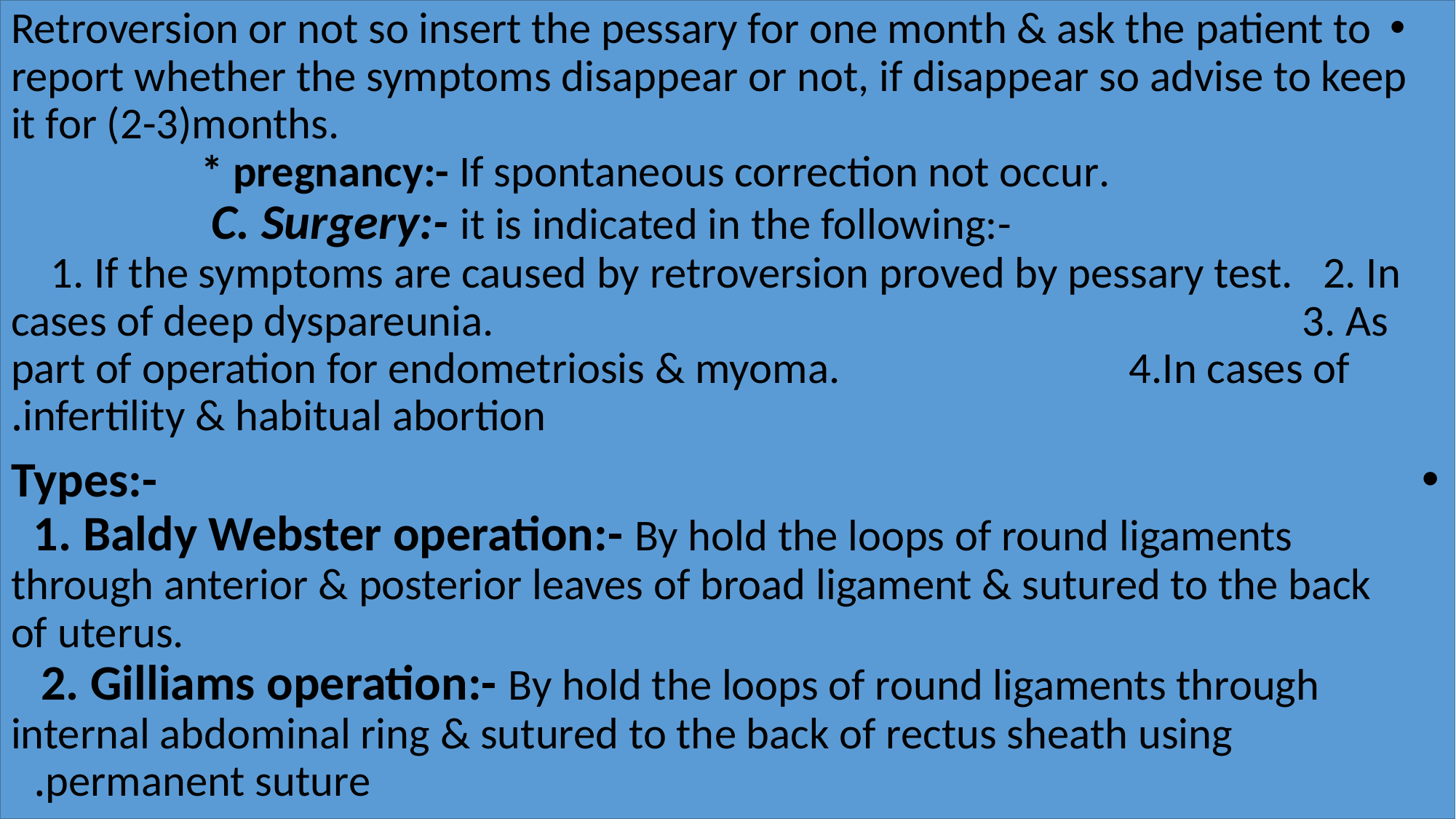

Retroversion or not so insert the pessary for one month & ask the patient to report whether the symptoms disappear or not, if disappear so advise to keep it for (2-3)months.                                                                                                                               * pregnancy:- If spontaneous correction not occur.                                                   C. Surgery:- it is indicated in the following:-                                             1. If the symptoms are caused by retroversion proved by pessary test.   2. In cases of deep dyspareunia.                                                                                 3. As part of operation for endometriosis & myoma.                             4.In cases of infertility & habitual abortion.
Types:-                                                                                                                  1. Baldy Webster operation:- By hold the loops of round ligaments through anterior & posterior leaves of broad ligament & sutured to the back of uterus.                                                                                                                               2. Gilliams operation:- By hold the loops of round ligaments through internal abdominal ring & sutured to the back of rectus sheath using permanent suture.